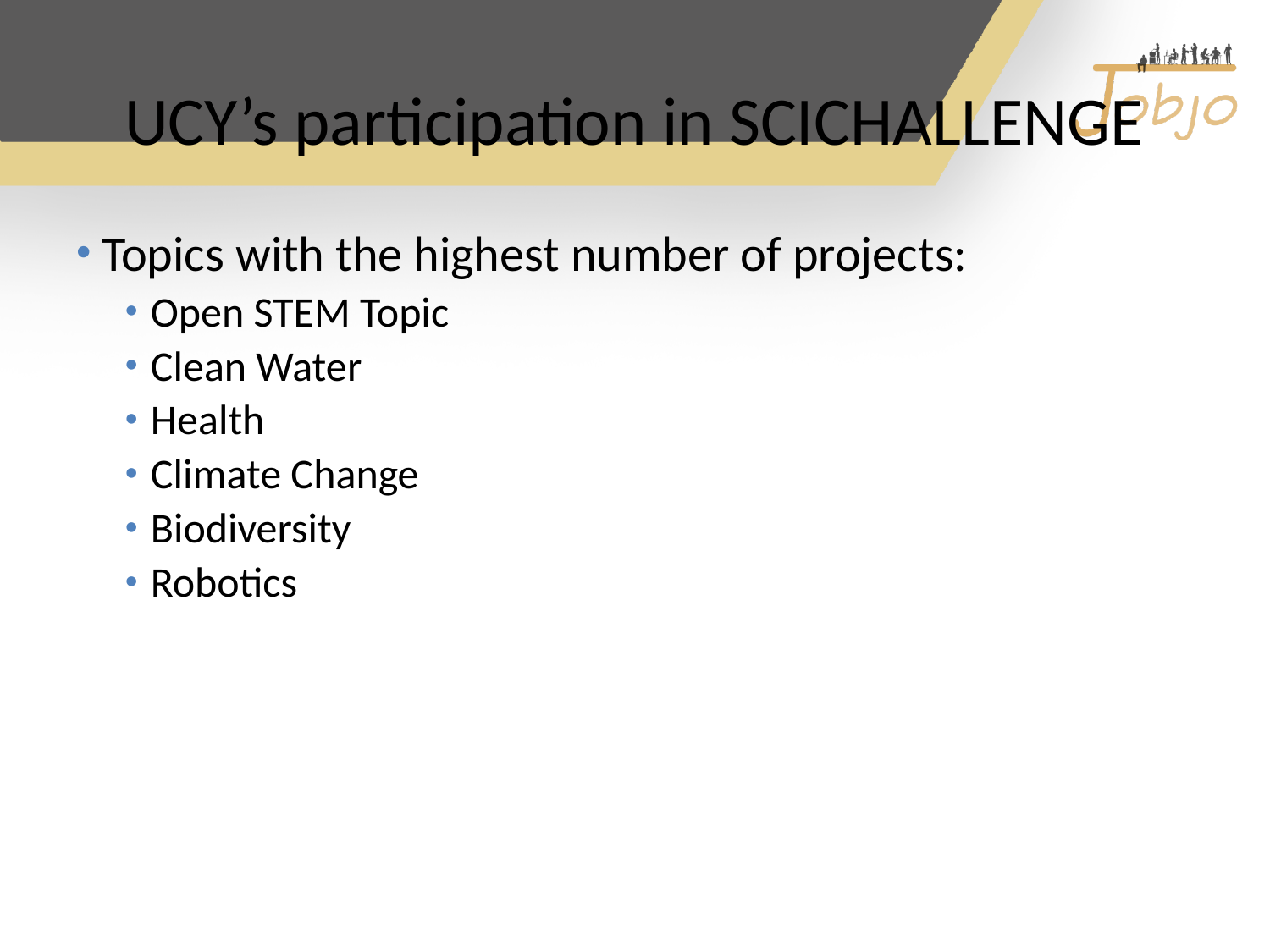

# UCY’s participation in SCICHALLENGE
Topics with the highest number of projects:
Open STEM Topic
Clean Water
Health
Climate Change
Biodiversity
Robotics